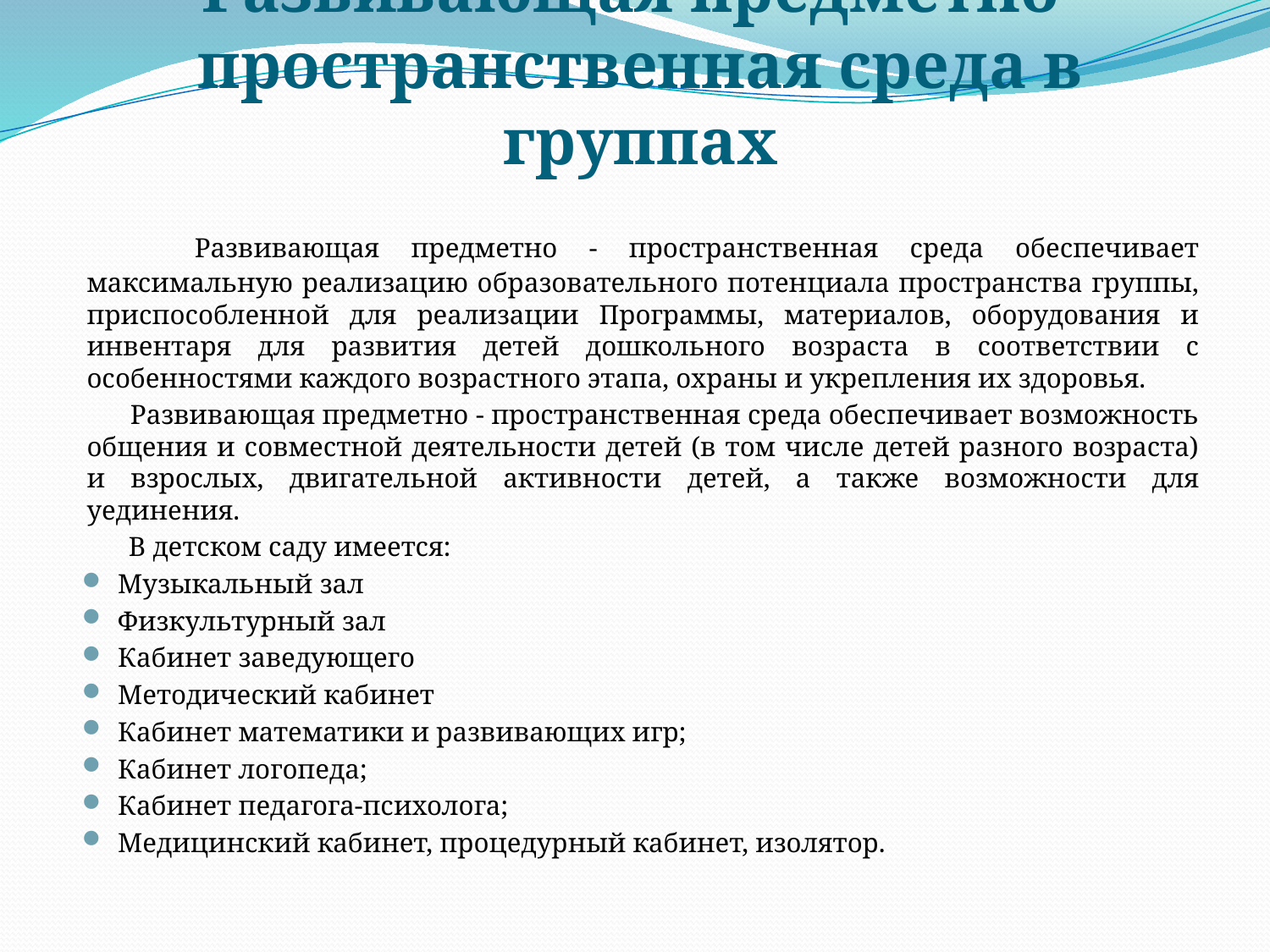

# Развивающая предметно-пространственная среда в группах
   Развивающая предметно - пространственная среда обеспечивает максимальную реализацию образовательного потенциала пространства группы, приспособленной для реализации Программы, материалов, оборудования и инвентаря для развития детей дошкольного возраста в соответствии с особенностями каждого возрастного этапа, охраны и укрепления их здоровья.
      Развивающая предметно - пространственная среда обеспечивает возможность общения и совместной деятельности детей (в том числе детей разного возраста) и взрослых, двигательной активности детей, а также возможности для уединения.
      В детском саду имеется:
Музыкальный зал
Физкультурный зал
Кабинет заведующего
Методический кабинет
Кабинет математики и развивающих игр;
Кабинет логопеда;
Кабинет педагога-психолога;
Медицинский кабинет, процедурный кабинет, изолятор.